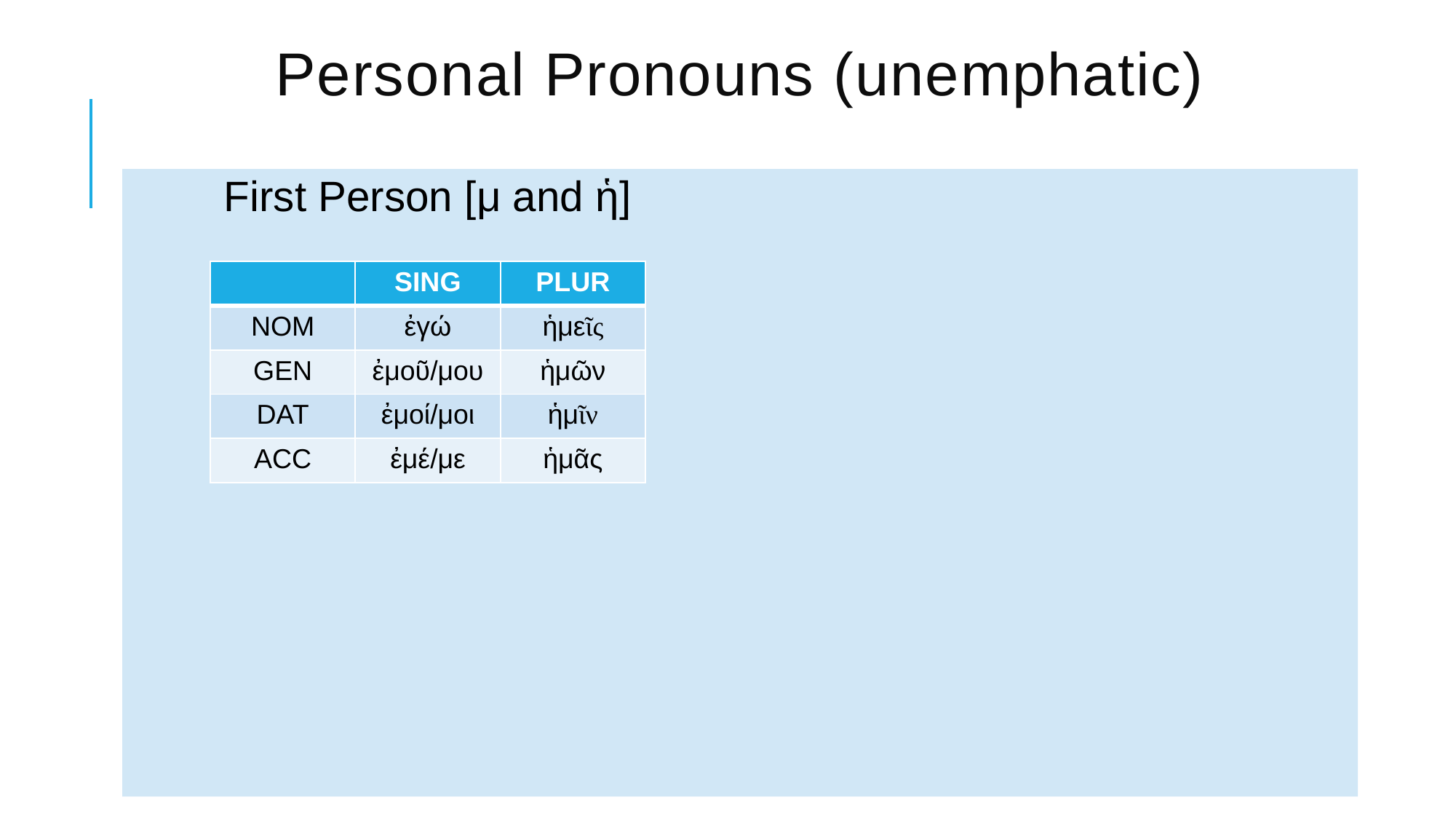

# Personal Pronouns (unemphatic)
   First Person [μ and ἡ]

|  | SING | PLUR |
| --- | --- | --- |
| NOM | ἐγώ | ἡμεῖς |
| GEN | ἐμοῦ/μου | ἡμῶν |
| DAT | ἐμοί/μοι | ἡμῖν |
| ACC | ἐμέ/με | ἡμᾶς |